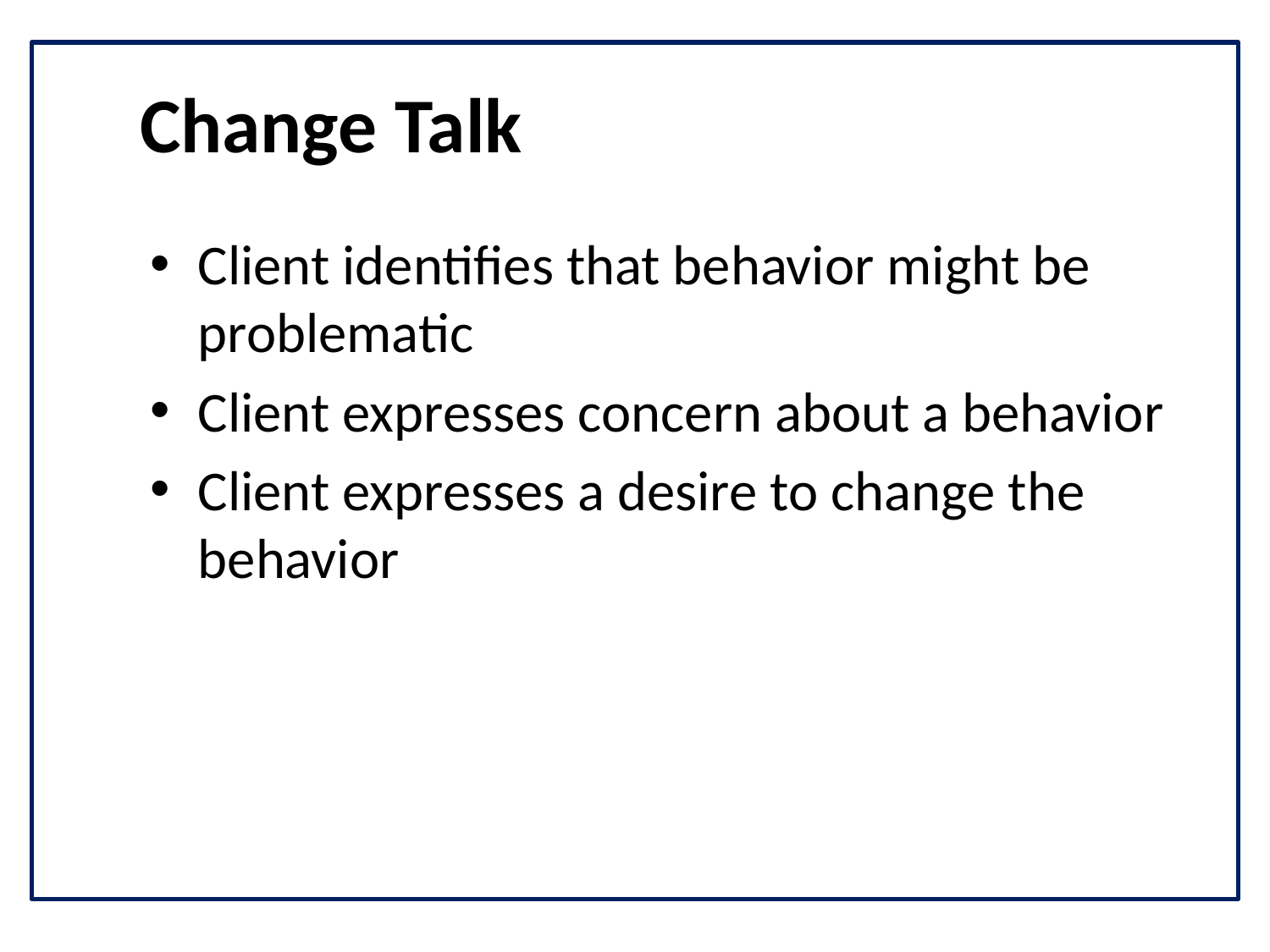

# Change Talk
Client identifies that behavior might be problematic
Client expresses concern about a behavior
Client expresses a desire to change the behavior